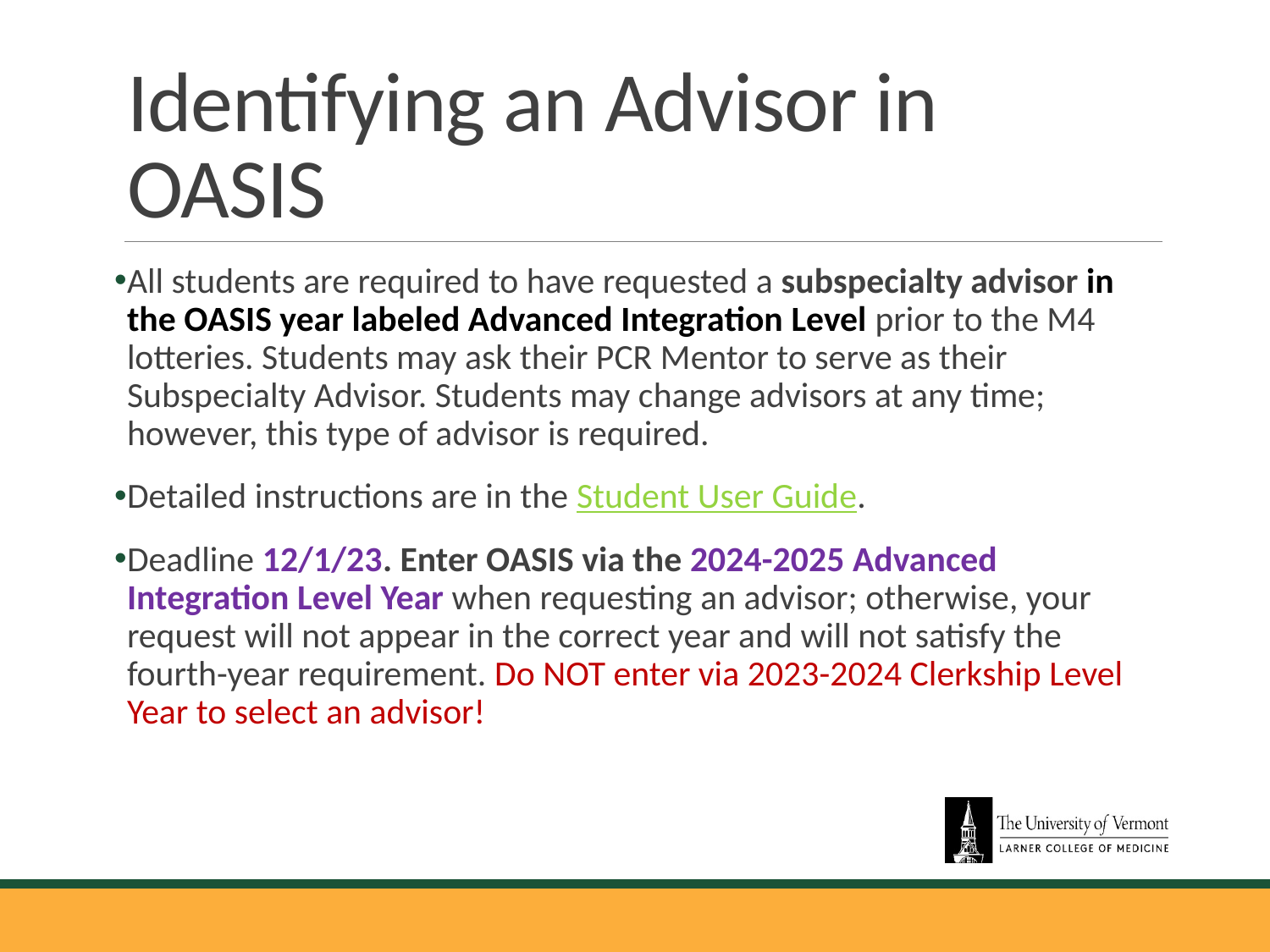

# Identifying an Advisor in OASIS
All students are required to have requested a subspecialty advisor in the OASIS year labeled Advanced Integration Level prior to the M4 lotteries. Students may ask their PCR Mentor to serve as their Subspecialty Advisor. Students may change advisors at any time; however, this type of advisor is required.
Detailed instructions are in the Student User Guide.
Deadline 12/1/23. Enter OASIS via the 2024-2025 Advanced Integration Level Year when requesting an advisor; otherwise, your request will not appear in the correct year and will not satisfy the fourth-year requirement. Do NOT enter via 2023-2024 Clerkship Level Year to select an advisor!